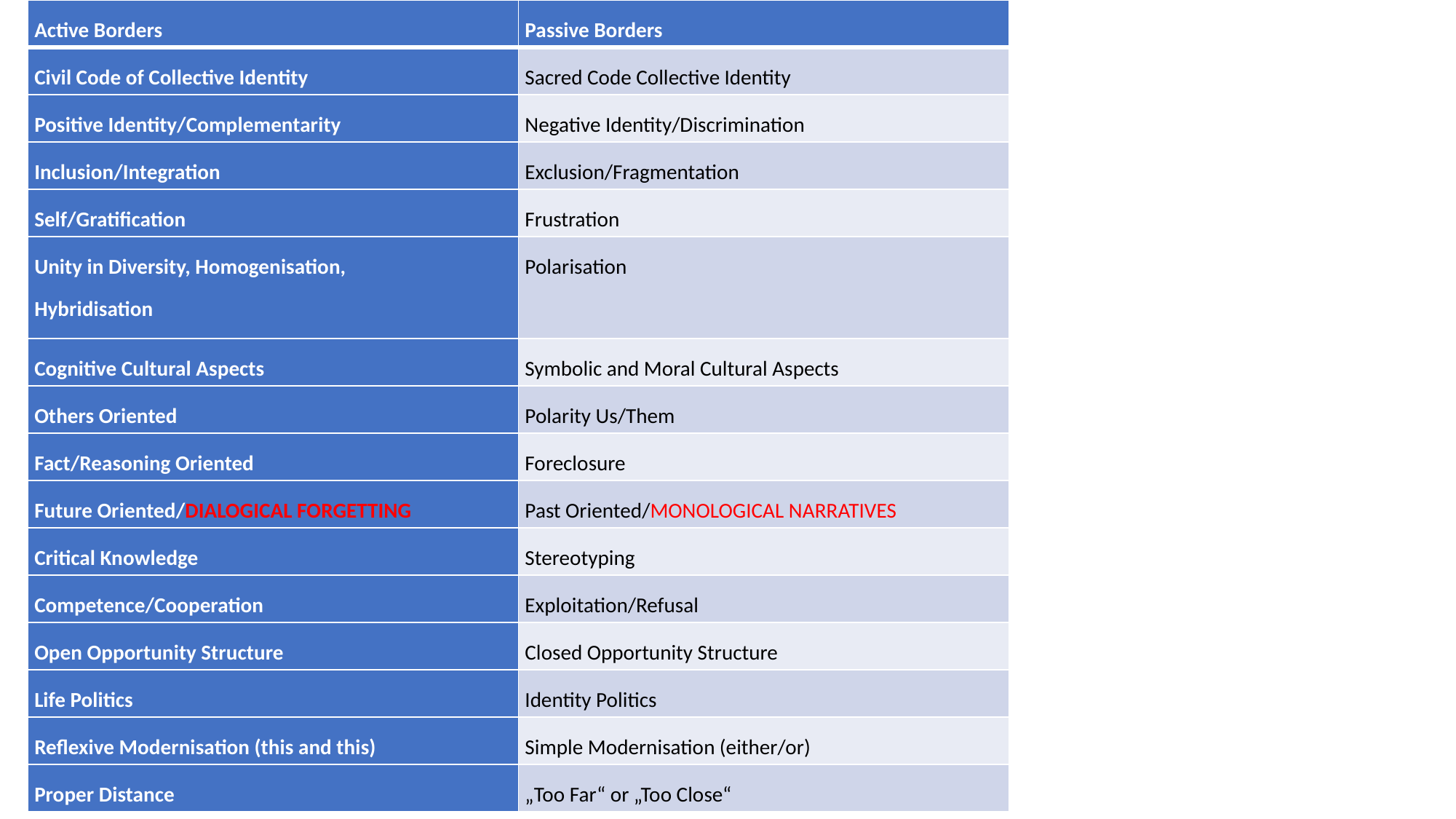

| Active Borders | Passive Borders |
| --- | --- |
| Civil Code of Collective Identity | Sacred Code Collective Identity |
| Positive Identity/Complementarity | Negative Identity/Discrimination |
| Inclusion/Integration | Exclusion/Fragmentation |
| Self/Gratification | Frustration |
| Unity in Diversity, Homogenisation, Hybridisation | Polarisation |
| Cognitive Cultural Aspects | Symbolic and Moral Cultural Aspects |
| Others Oriented | Polarity Us/Them |
| Fact/Reasoning Oriented | Foreclosure |
| Future Oriented/DIALOGICAL FORGETTING | Past Oriented/MONOLOGICAL NARRATIVES |
| Critical Knowledge | Stereotyping |
| Competence/Cooperation | Exploitation/Refusal |
| Open Opportunity Structure | Closed Opportunity Structure |
| Life Politics | Identity Politics |
| Reflexive Modernisation (this and this) | Simple Modernisation (either/or) |
| Proper Distance | „Too Far“ or „Too Close“ |
#